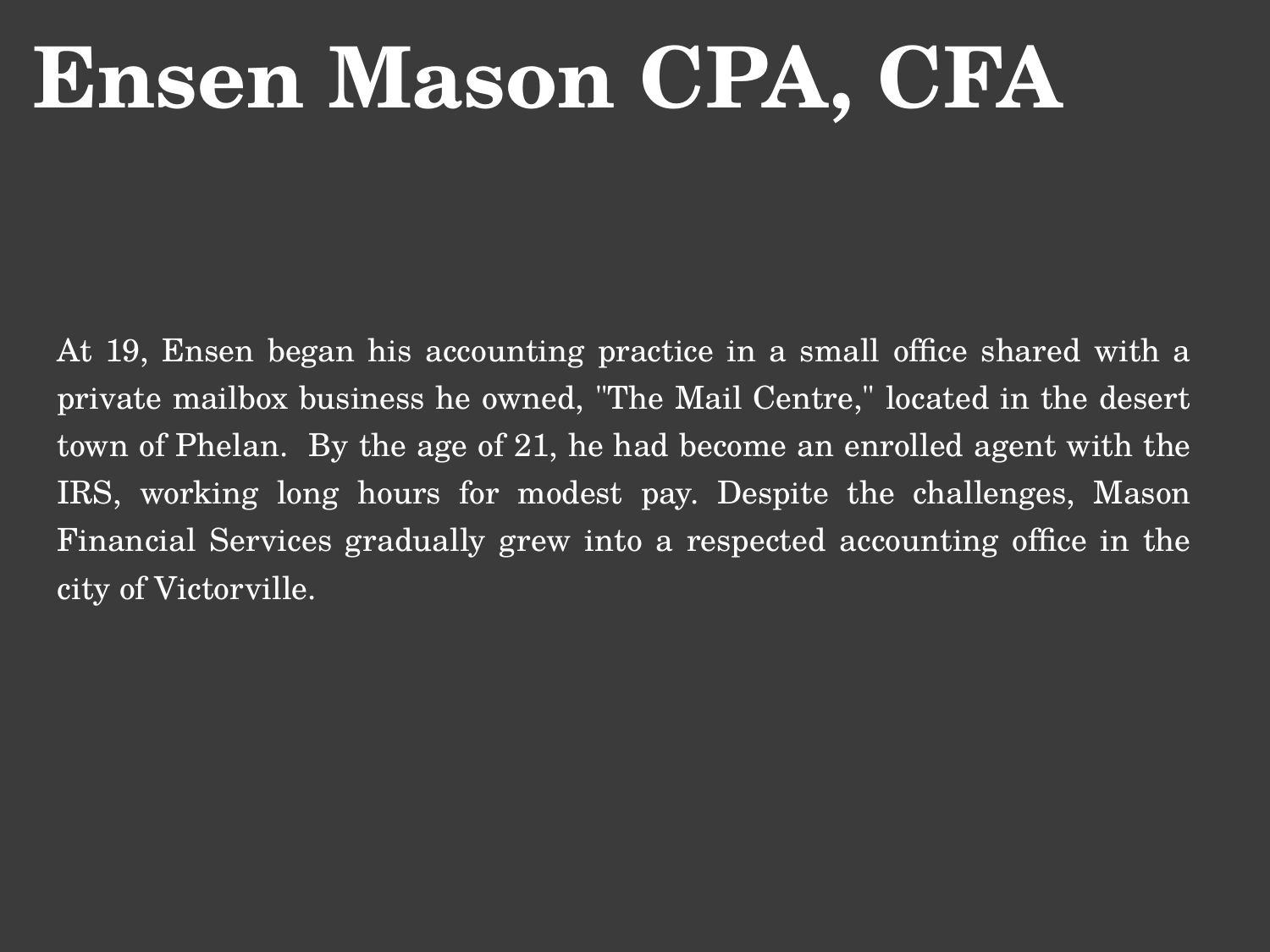

Ensen Mason CPA, CFA

At 19, Ensen began his accounting practice in a small office shared with a private mailbox business he owned, "The Mail Centre," located in the desert town of Phelan.  By the age of 21, he had become an enrolled agent with the IRS, working long hours for modest pay. Despite the challenges, Mason Financial Services gradually grew into a respected accounting office in the city of Victorville.